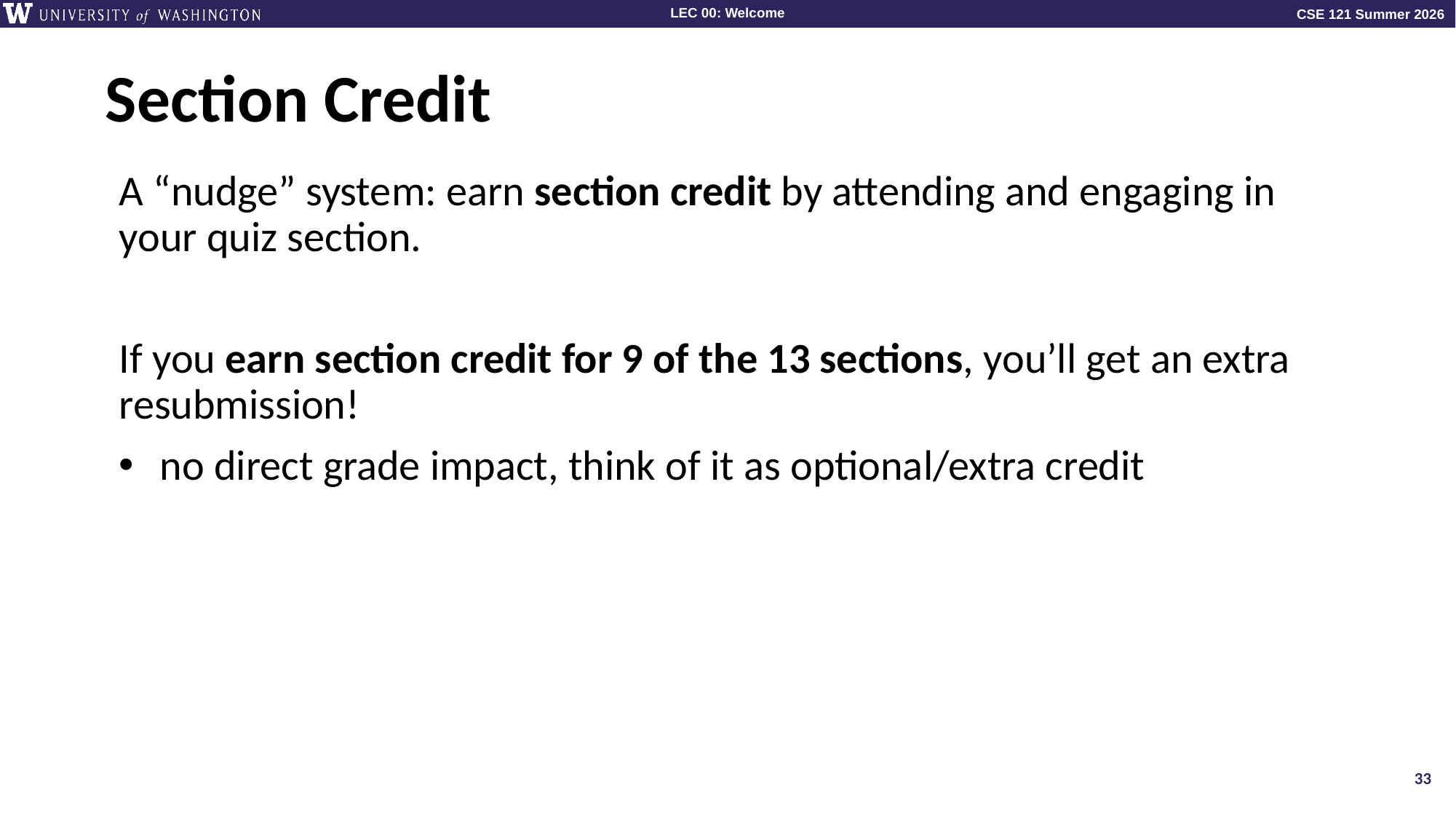

# Section Credit
A “nudge” system: earn section credit by attending and engaging in your quiz section.

If you earn section credit for 9 of the 13 sections, you’ll get an extra resubmission!
no direct grade impact, think of it as optional/extra credit
33